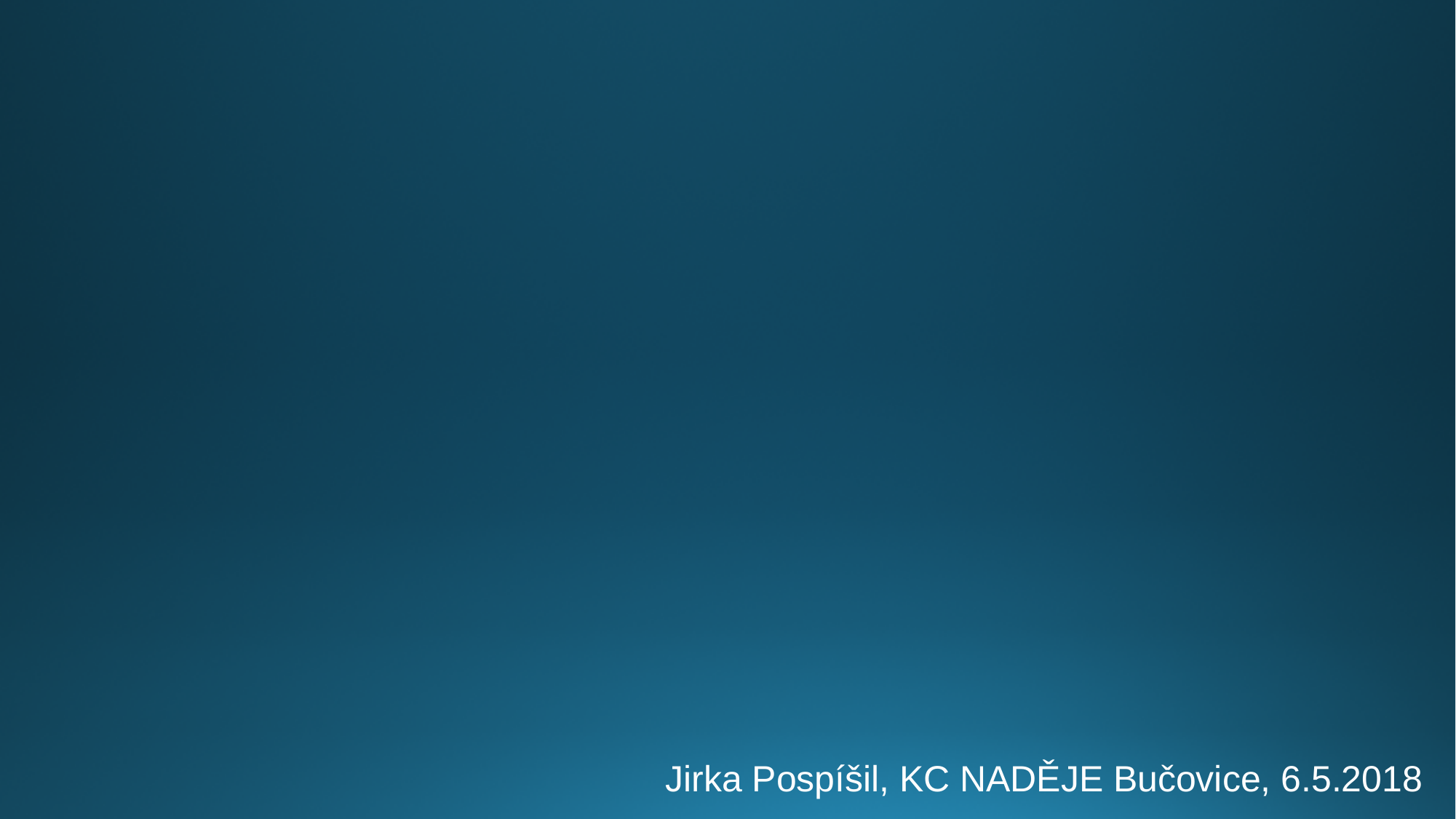

#
Jirka Pospíšil, KC NADĚJE Bučovice, 6.5.2018